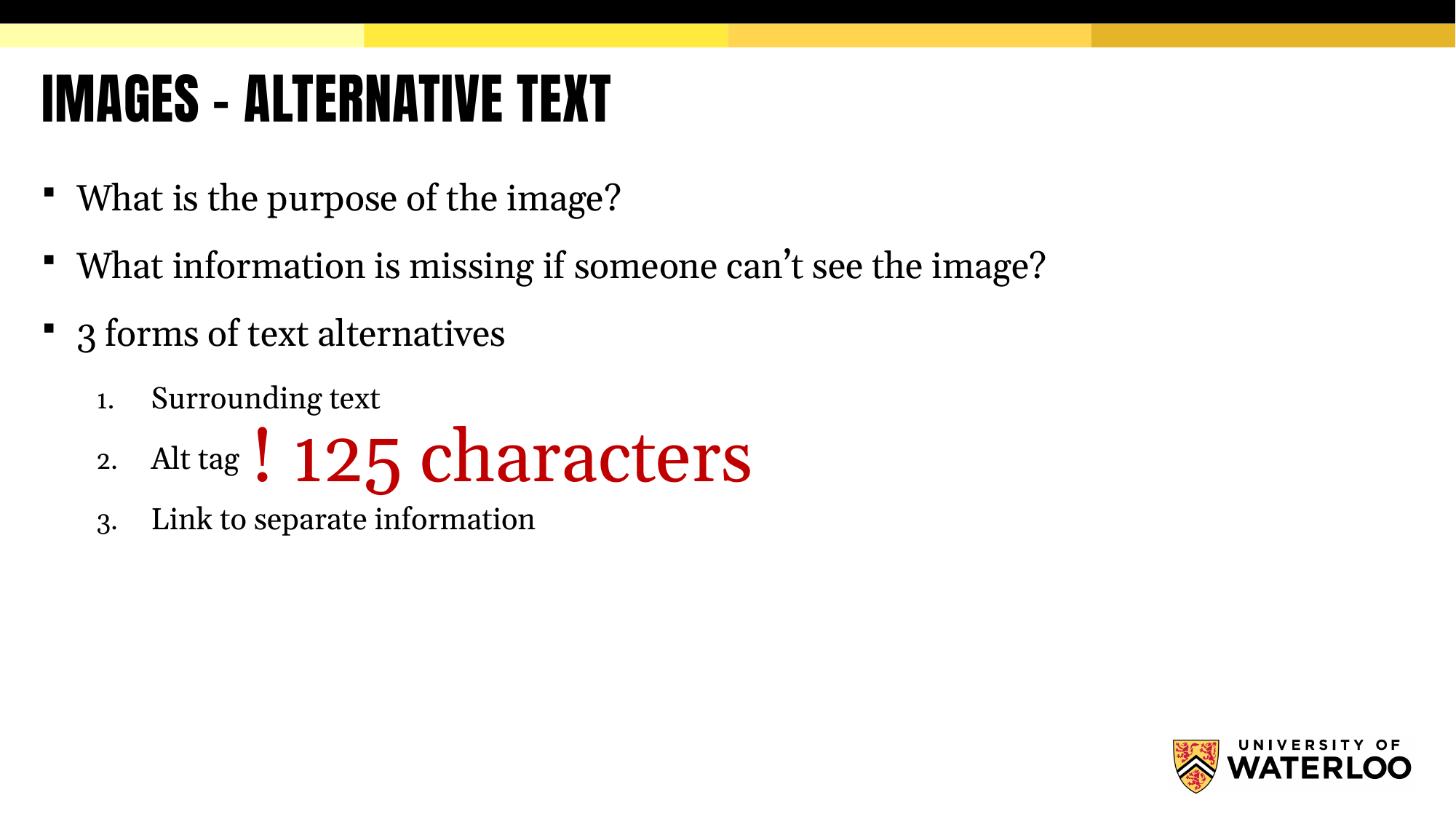

# IMAGES – ALTERNATIVE TEXT
What is the purpose of the image?
What information is missing if someone can’t see the image?
3 forms of text alternatives
Surrounding text
Alt tag
Link to separate information

! 125 characters